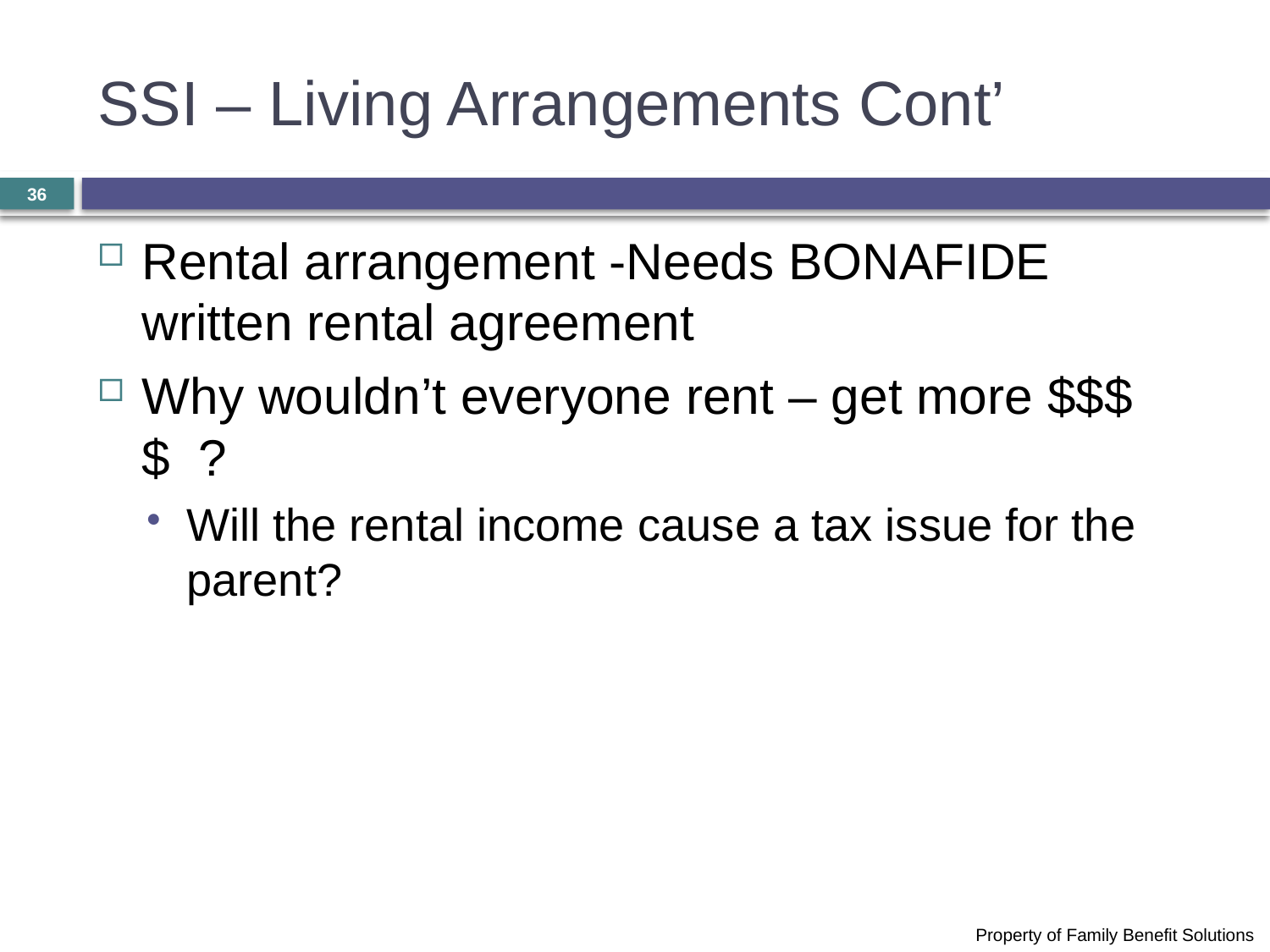

# SSI – Living Arrangements Cont’
36
Rental arrangement -Needs BONAFIDE written rental agreement
Why wouldn’t everyone rent – get more $$$$  ?
Will the rental income cause a tax issue for the parent?

Property of Family Benefit Solutions